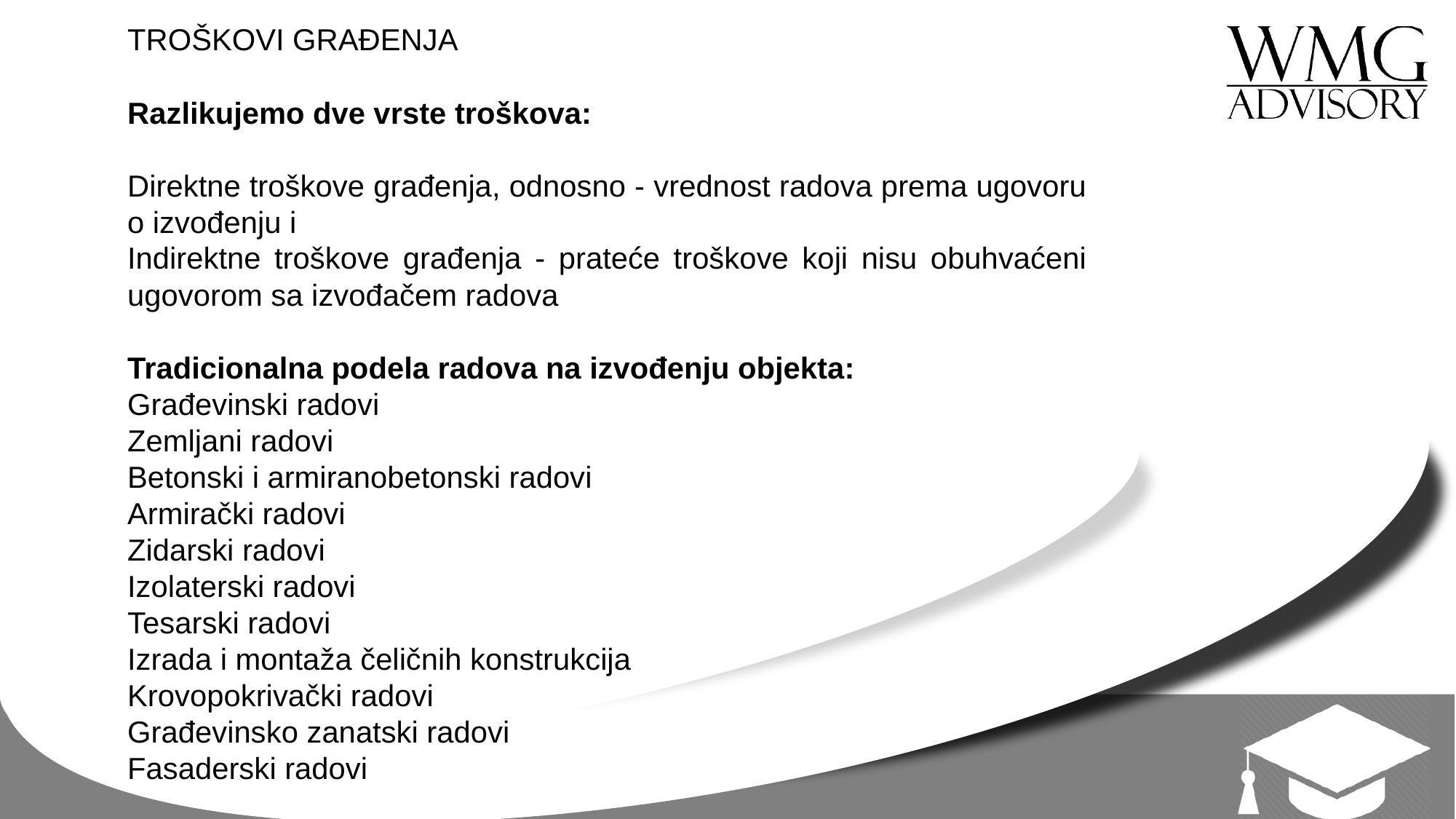

TROŠKOVI GRAĐENJA

Razlikujemo dve vrste troškova:

Direktne troškove građenja, odnosno - vrednost radova prema ugovoru o izvođenju i
Indirektne troškove građenja - prateće troškove koji nisu obuhvaćeni ugovorom sa izvođačem radova

Tradicionalna podela radova na izvođenju objekta:
Građevinski radovi
Zemljani radovi
Betonski i armiranobetonski radovi
Armirački radovi
Zidarski radovi
Izolaterski radovi
Tesarski radovi
Izrada i montaža čeličnih konstrukcija
Krovopokrivački radovi
Građevinsko zanatski radovi
Fasaderski radovi